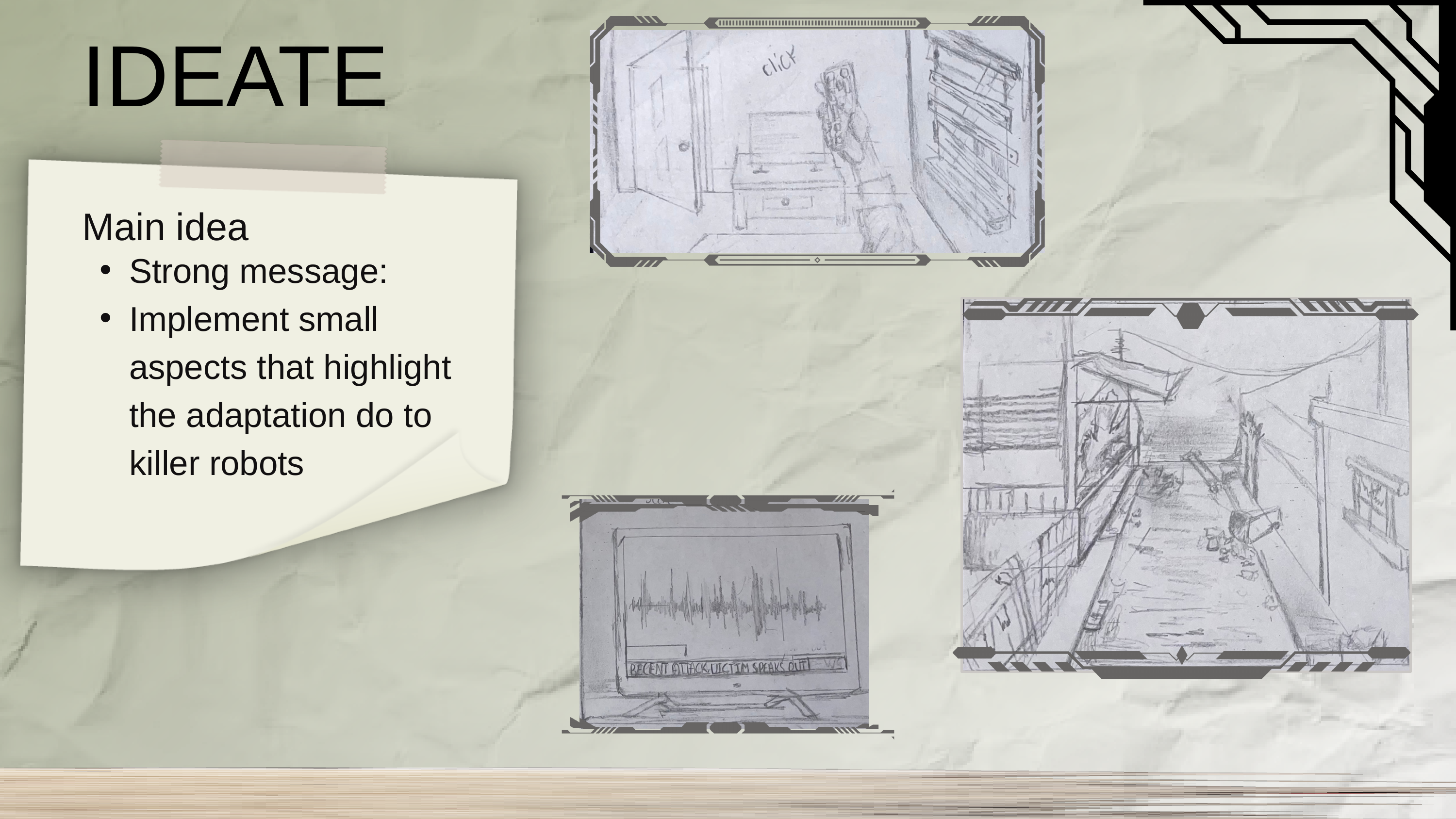

IDEATE

Main idea
Strong message:
Implement small aspects that highlight the adaptation do to killer robots